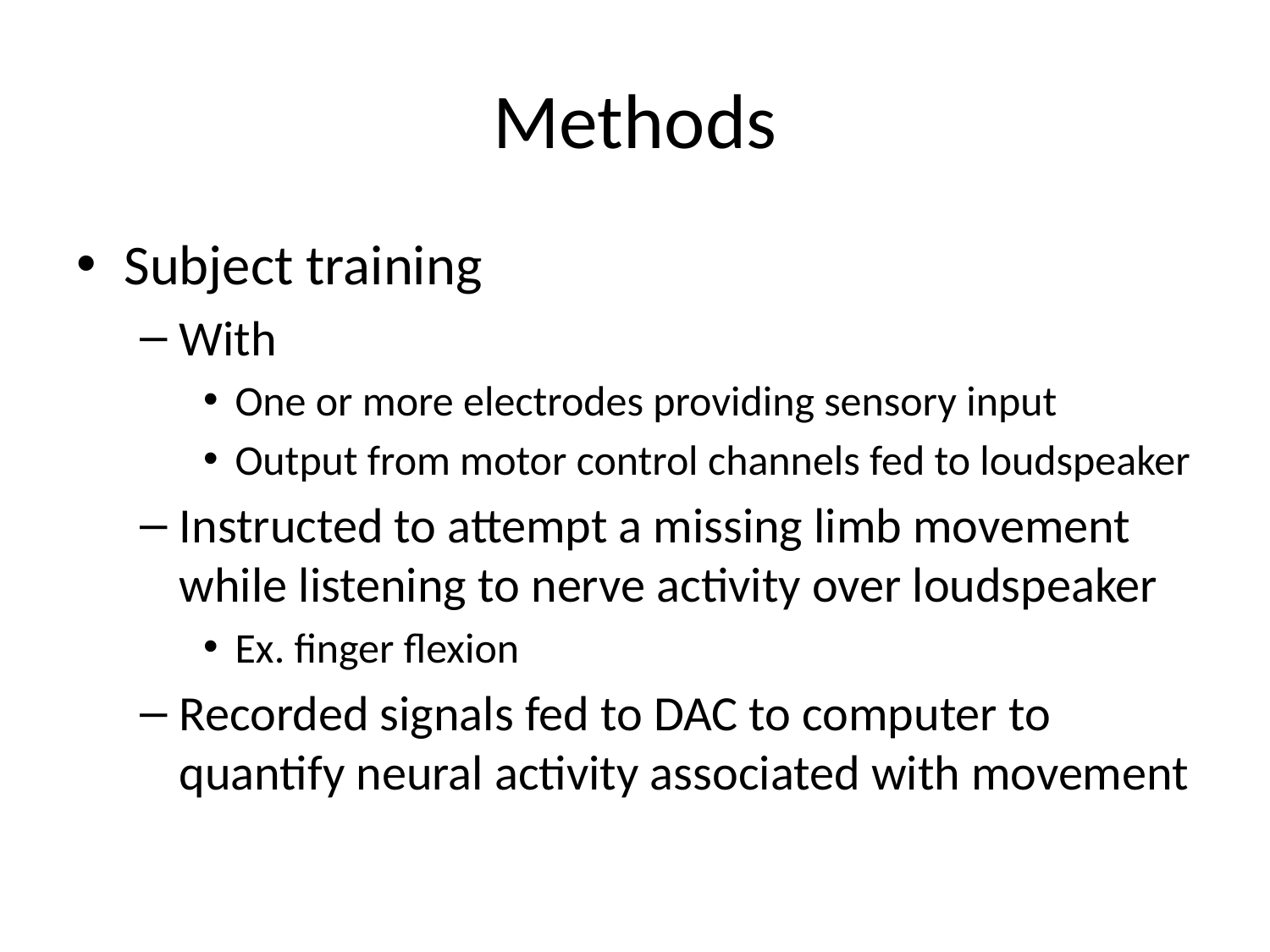

# Methods
Subject training
With
One or more electrodes providing sensory input
Output from motor control channels fed to loudspeaker
Instructed to attempt a missing limb movement while listening to nerve activity over loudspeaker
Ex. finger flexion
Recorded signals fed to DAC to computer to quantify neural activity associated with movement